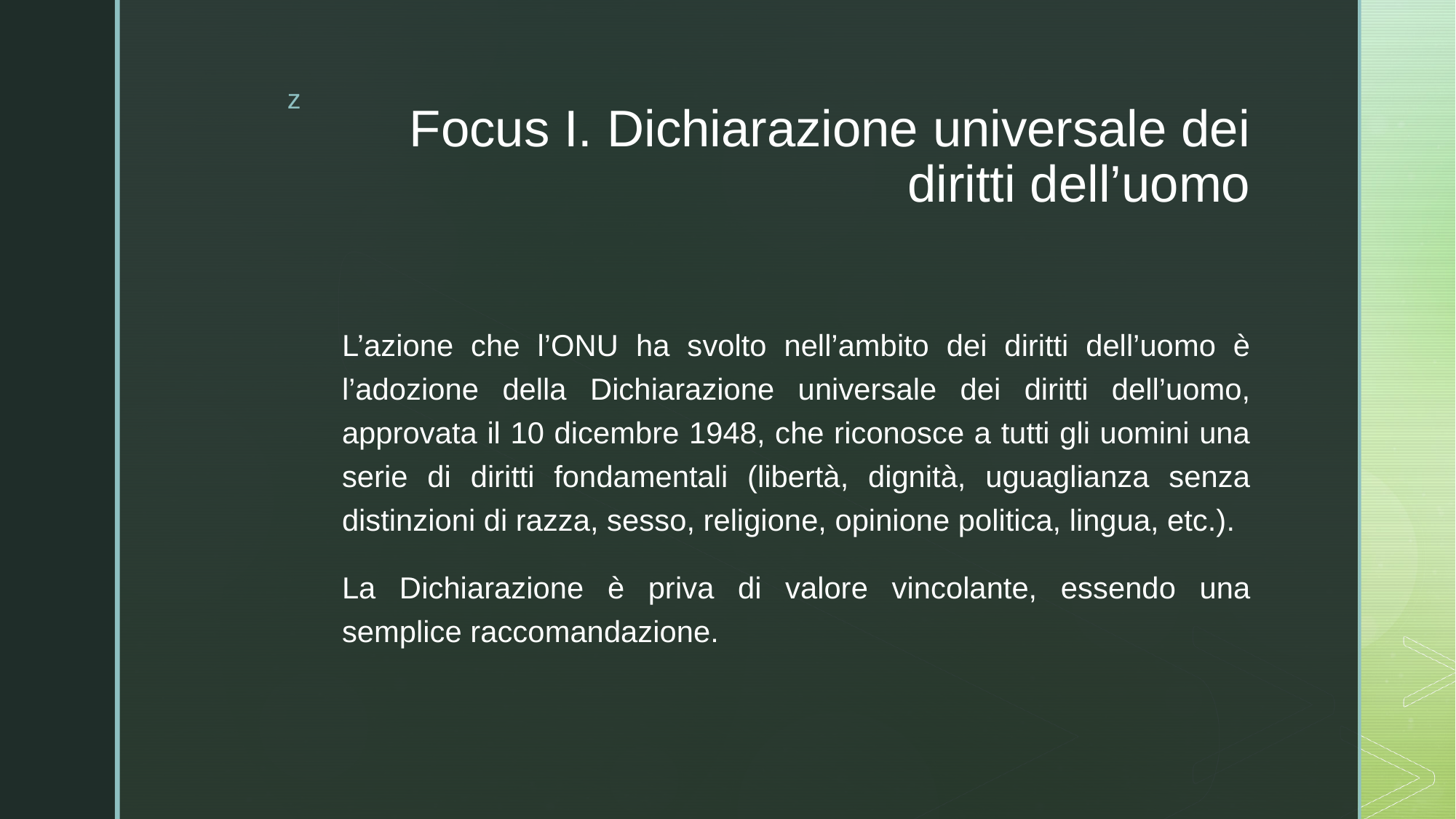

# Focus I. Dichiarazione universale dei diritti dell’uomo
L’azione che l’ONU ha svolto nell’ambito dei diritti dell’uomo è l’adozione della Dichiarazione universale dei diritti dell’uomo, approvata il 10 dicembre 1948, che riconosce a tutti gli uomini una serie di diritti fondamentali (libertà, dignità, uguaglianza senza distinzioni di razza, sesso, religione, opinione politica, lingua, etc.).
La Dichiarazione è priva di valore vincolante, essendo una semplice raccomandazione.